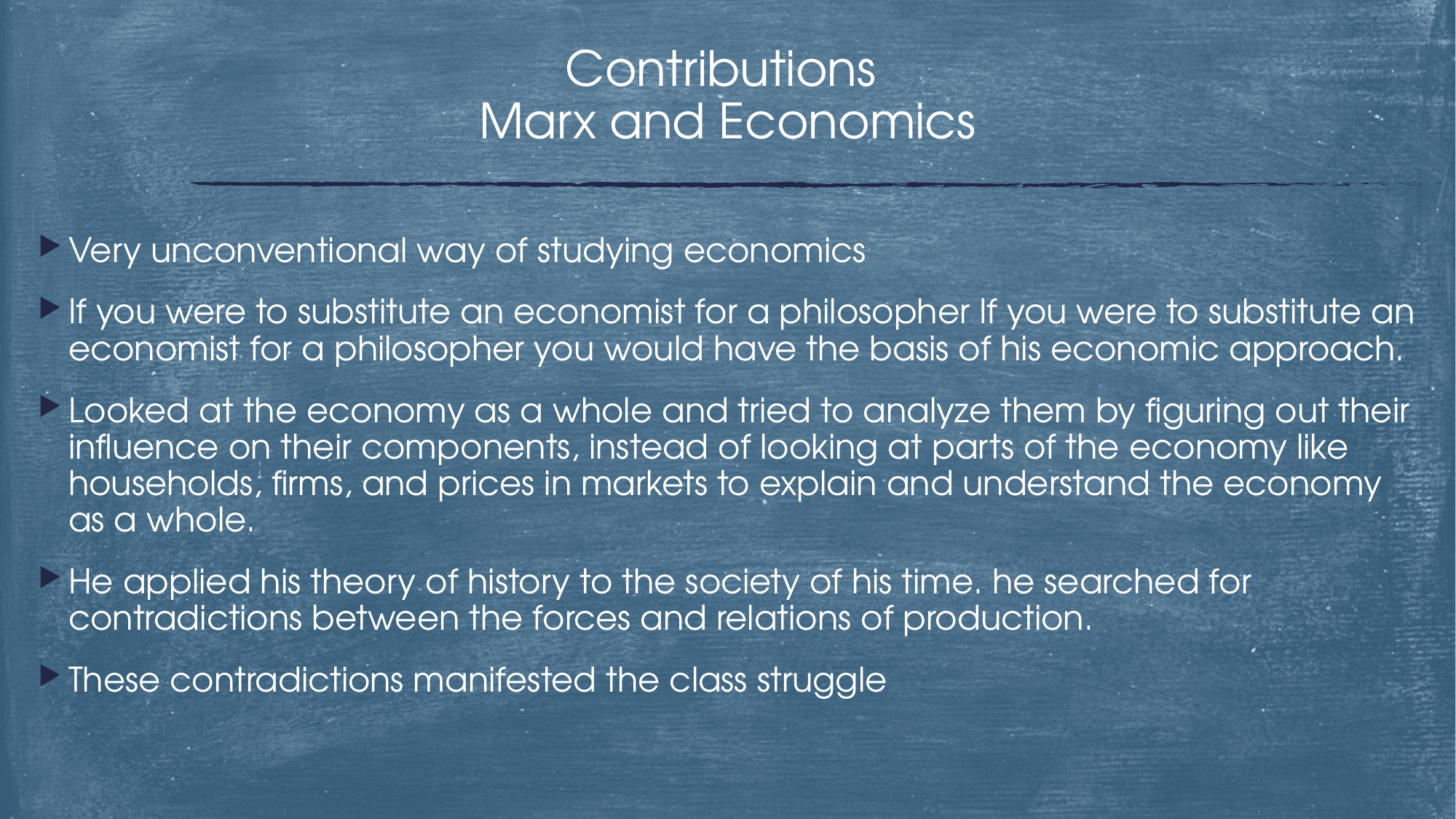

# Contributions Marx and Economics
Very unconventional way of studying economics
If you were to substitute an economist for a philosopher If you were to substitute an economist for a philosopher you would have the basis of his economic approach.
Looked at the economy as a whole and tried to analyze them by figuring out their influence on their components, instead of looking at parts of the economy like households, firms, and prices in markets to explain and understand the economy as a whole.
He applied his theory of history to the society of his time. he searched for contradictions between the forces and relations of production.
These contradictions manifested the class struggle